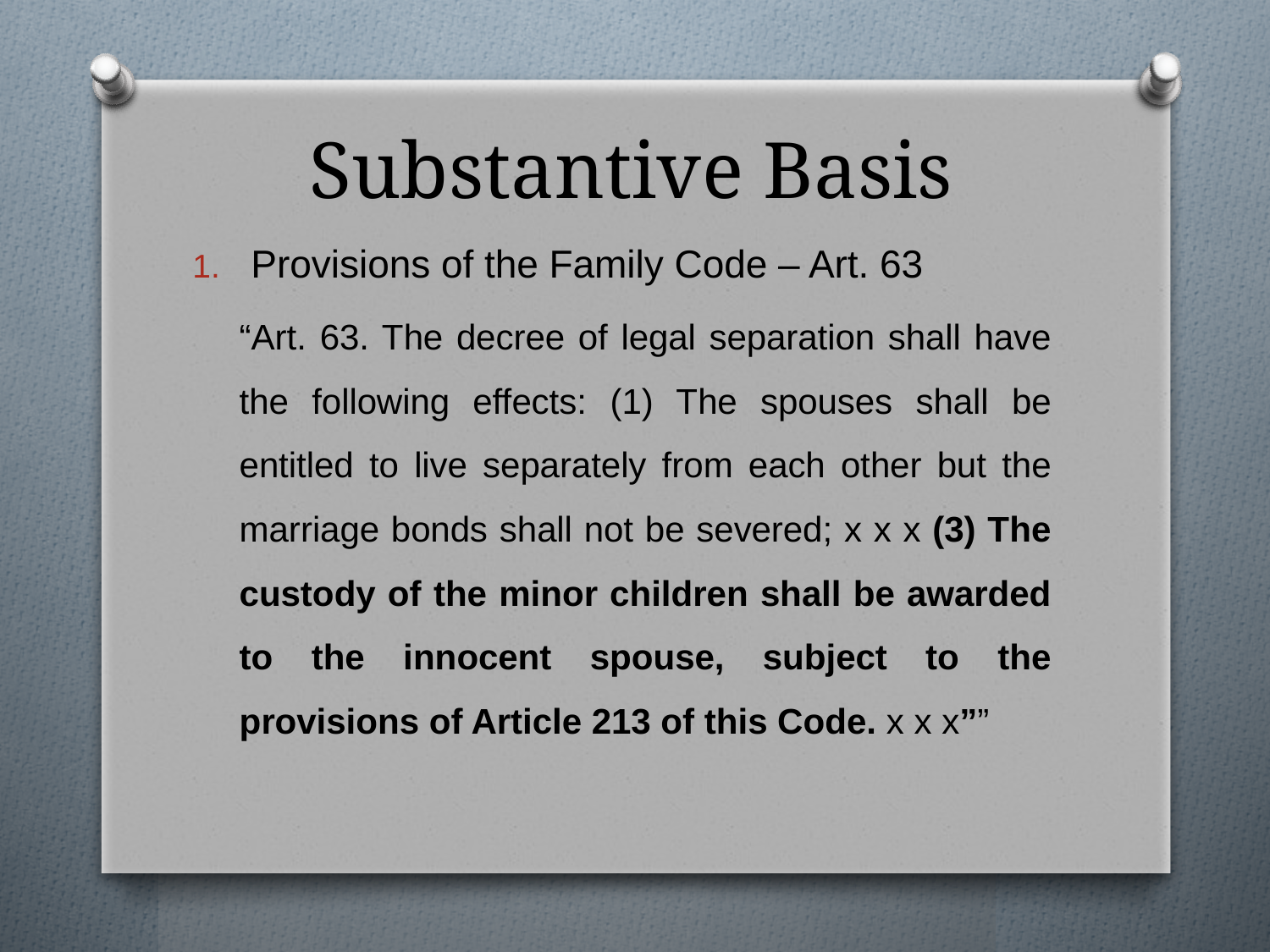

# Substantive Basis
Provisions of the Family Code – Art. 63
	“Art. 63. The decree of legal separation shall have the following effects: (1) The spouses shall be entitled to live separately from each other but the marriage bonds shall not be severed; x x x (3) The custody of the minor children shall be awarded to the innocent spouse, subject to the provisions of Article 213 of this Code. x x x””